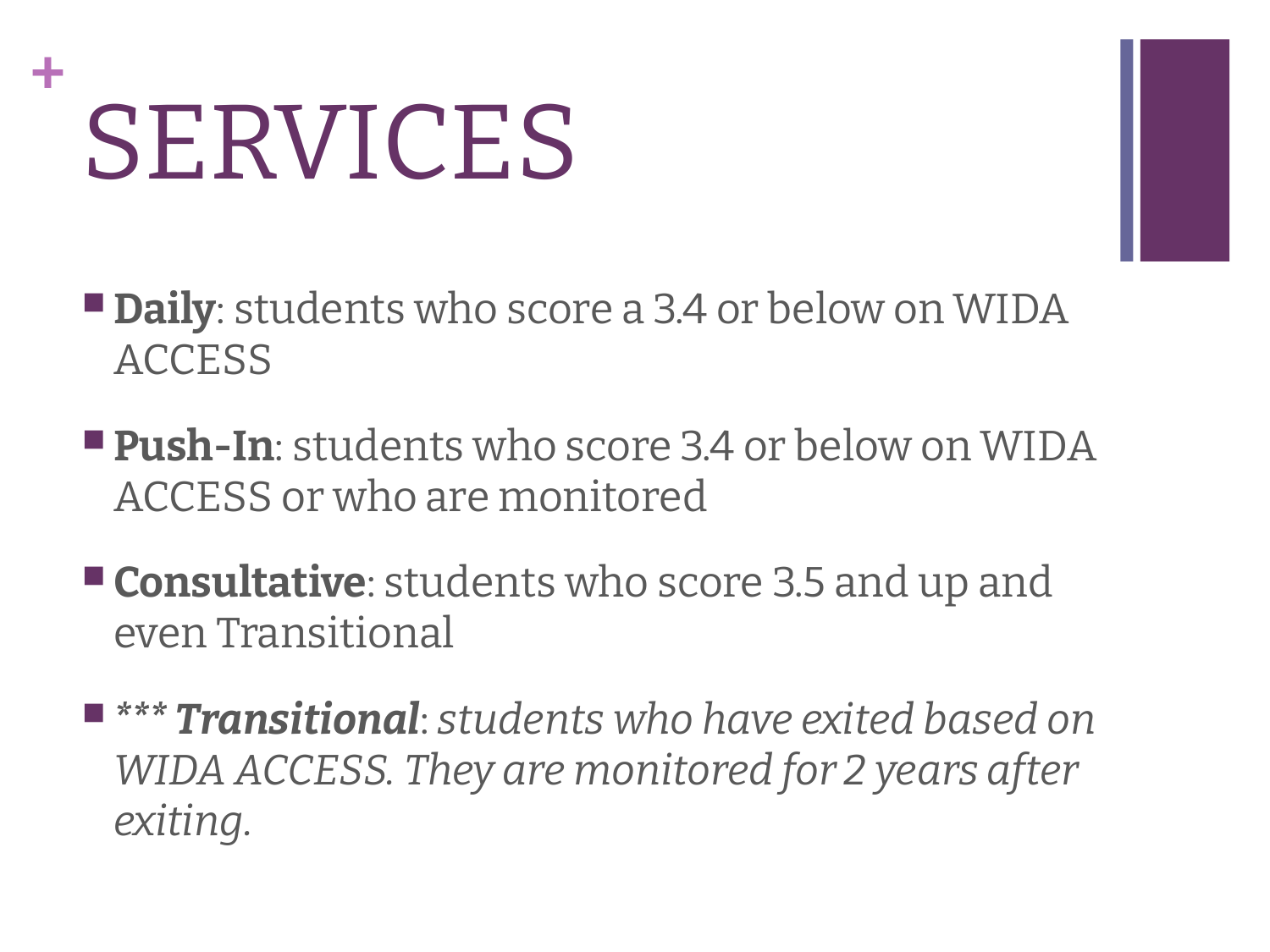

# SERVICES
Daily: students who score a 3.4 or below on WIDA ACCESS
Push-In: students who score 3.4 or below on WIDA ACCESS or who are monitored
Consultative: students who score 3.5 and up and even Transitional
*** Transitional: students who have exited based on WIDA ACCESS. They are monitored for 2 years after exiting.